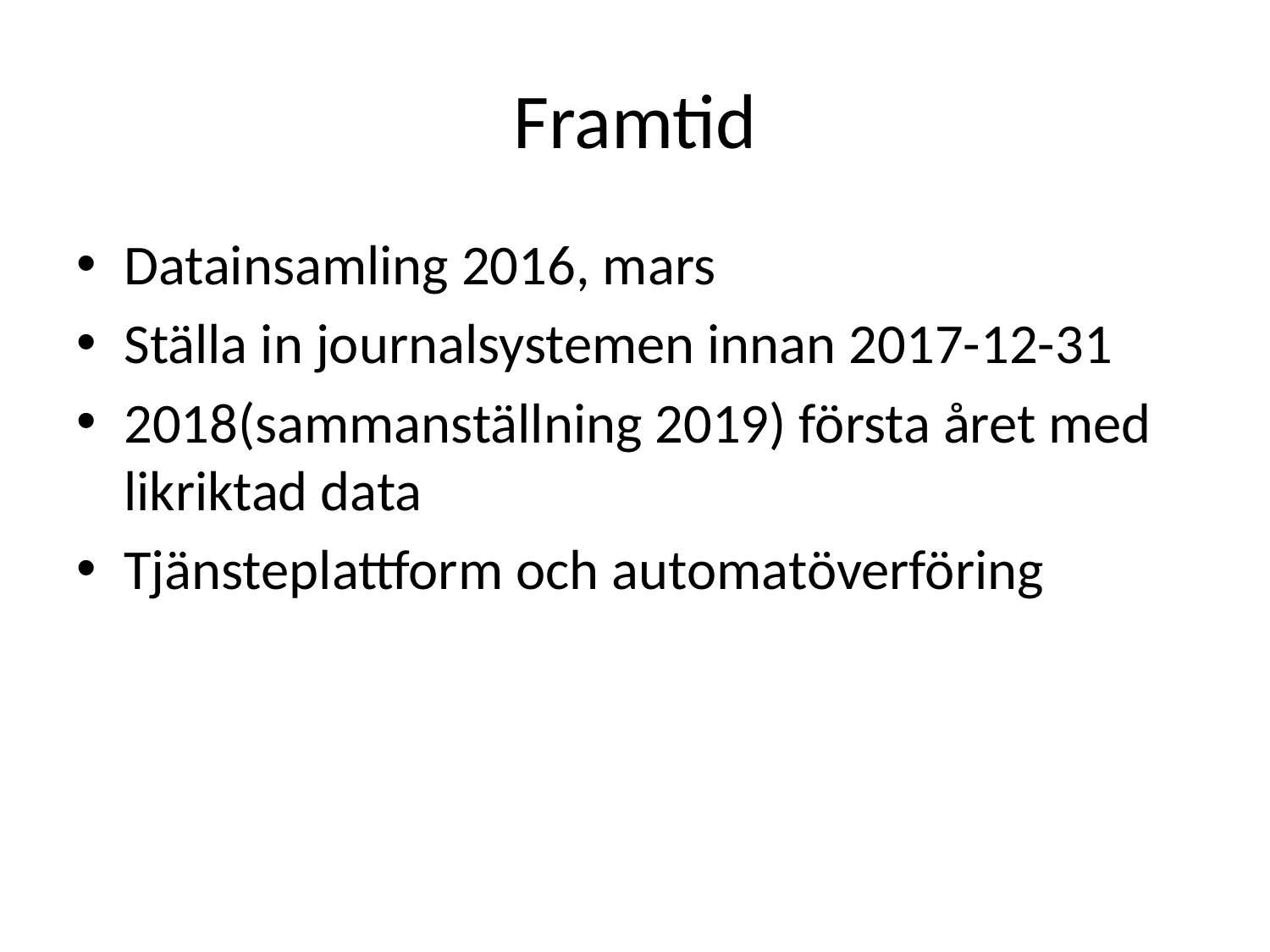

# Framtid
Datainsamling 2016, mars
Ställa in journalsystemen innan 2017-12-31
2018(sammanställning 2019) första året med likriktad data
Tjänsteplattform och automatöverföring